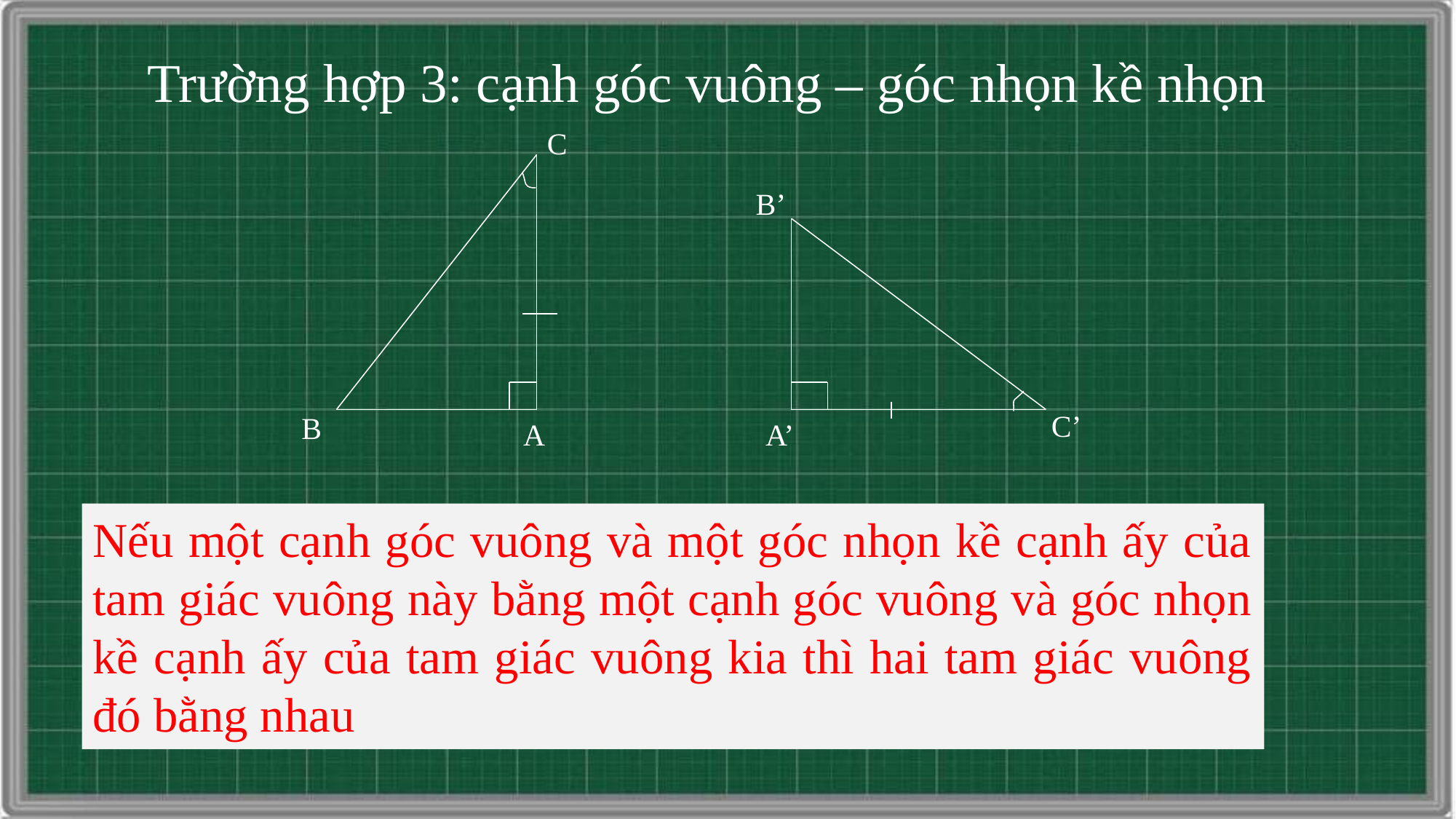

Trường hợp 3: cạnh góc vuông – góc nhọn kề nhọn
C
B’

C’

B
# A
A’
Nếu một cạnh góc vuông và một góc nhọn kề cạnh ấy của tam giác vuông này bằng một cạnh góc vuông và góc nhọn kề cạnh ấy của tam giác vuông kia thì hai tam giác vuông đó bằng nhau